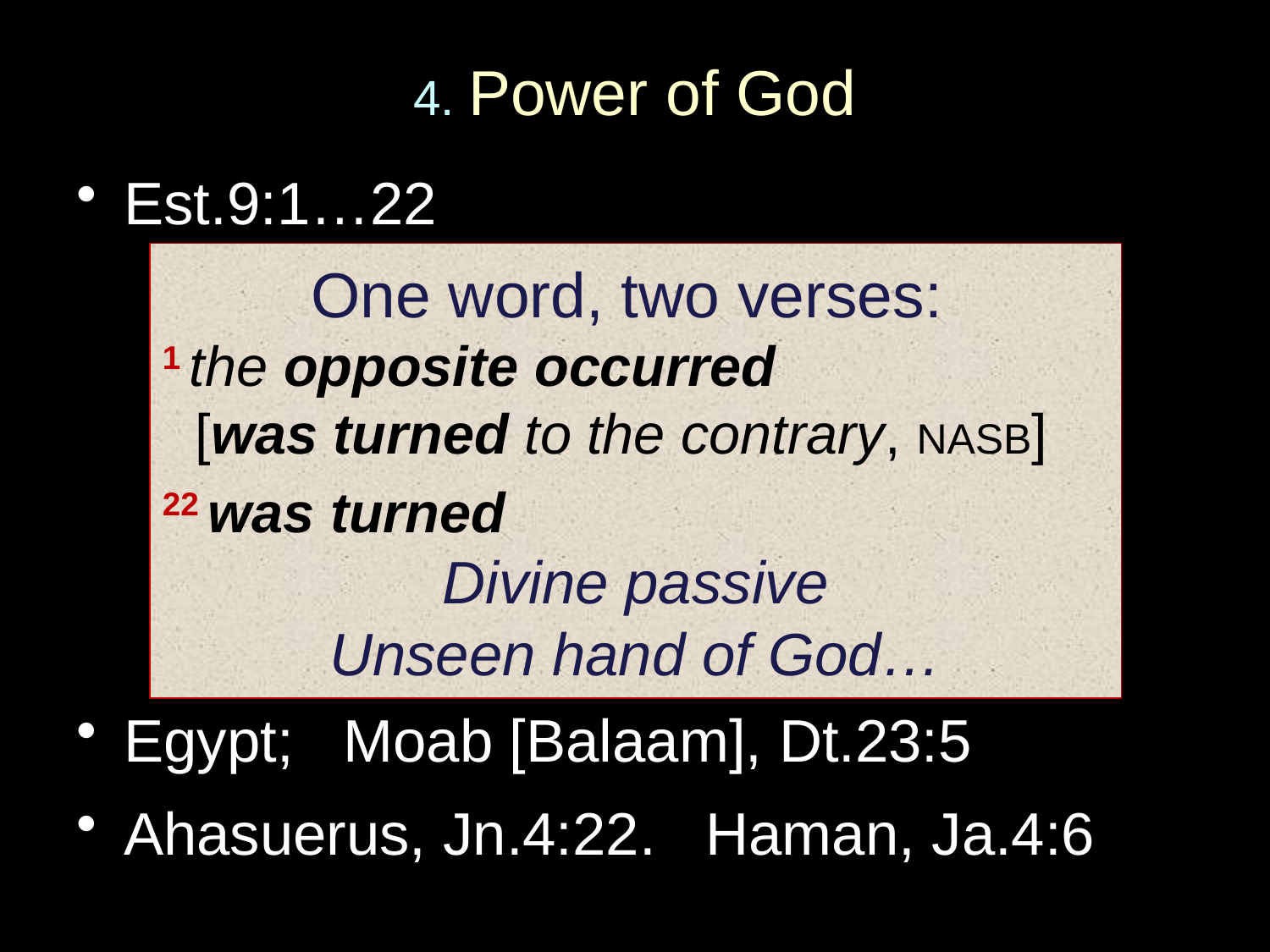

# 4. Power of God
Est.9:1…22

Egypt;   Moab [Balaam], Dt.23:5
Ahasuerus, Jn.4:22.   Haman, Ja.4:6

One word, two verses:
1 the opposite occurred
[was turned to the contrary, NASB]
22 was turned
Divine passive
Unseen hand of God…